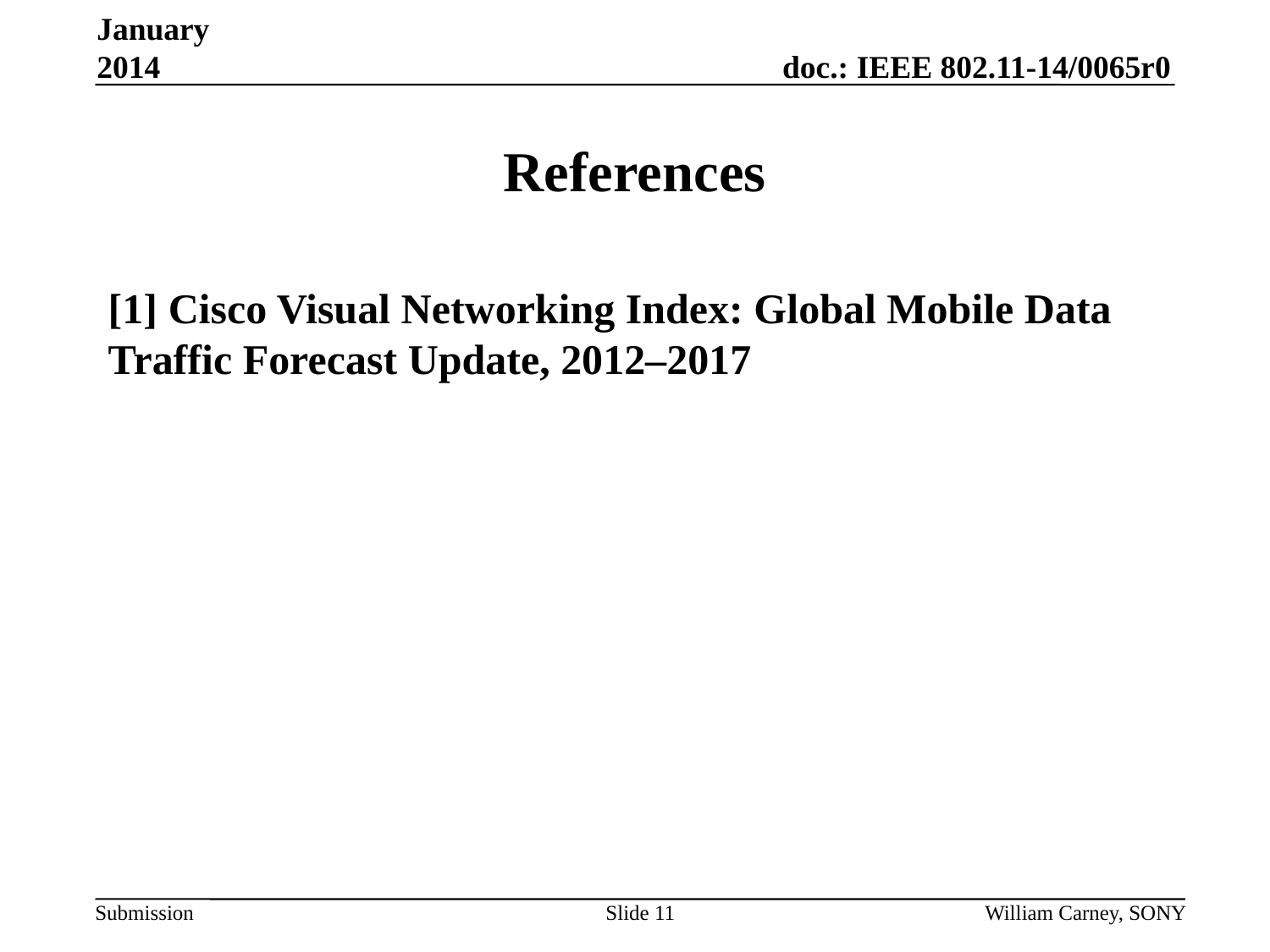

January 2014
# References
[1] Cisco Visual Networking Index: Global Mobile Data Traffic Forecast Update, 2012–2017
Slide 11
William Carney, SONY